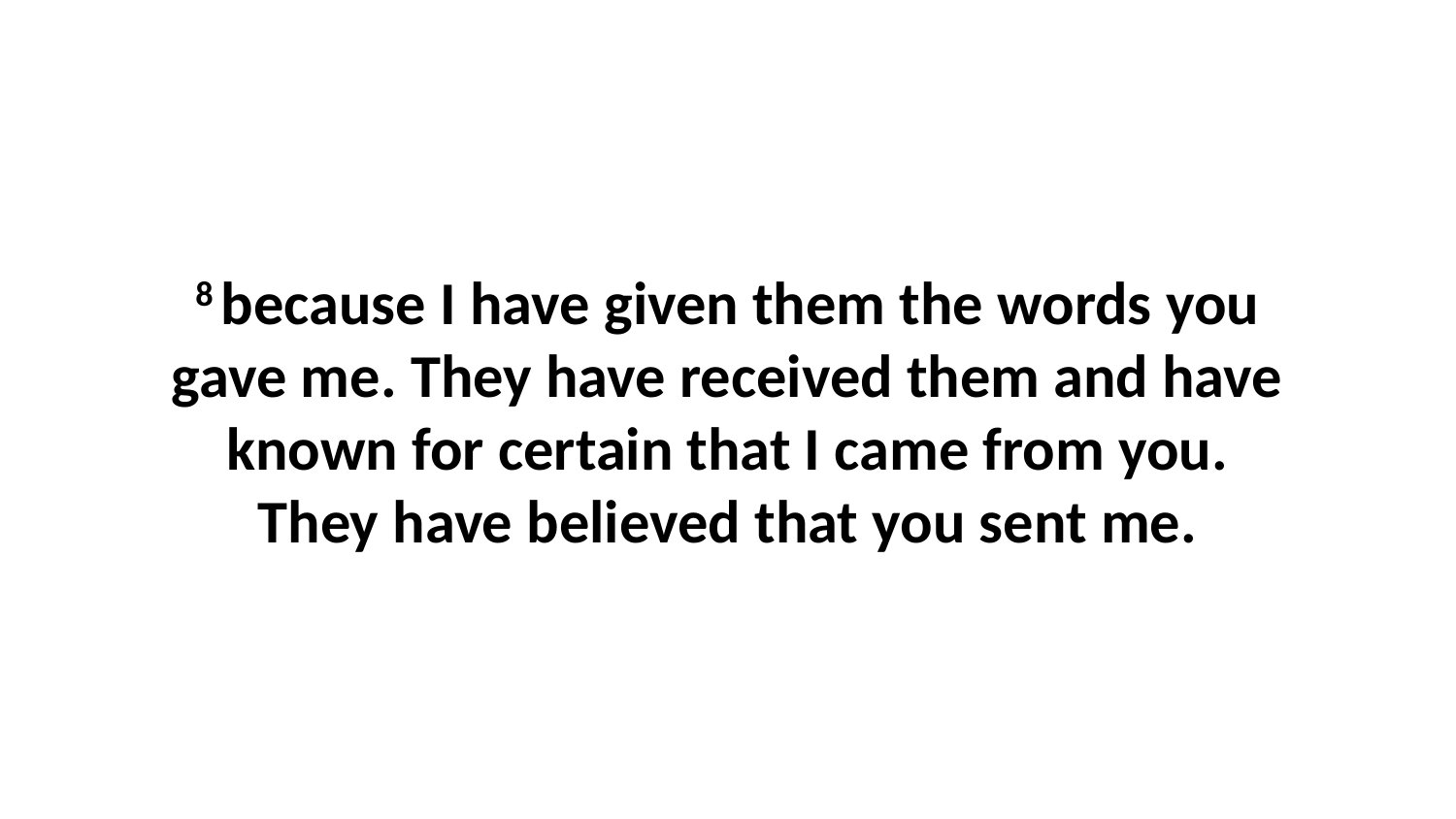

8 because I have given them the words you gave me. They have received them and have known for certain that I came from you. They have believed that you sent me.